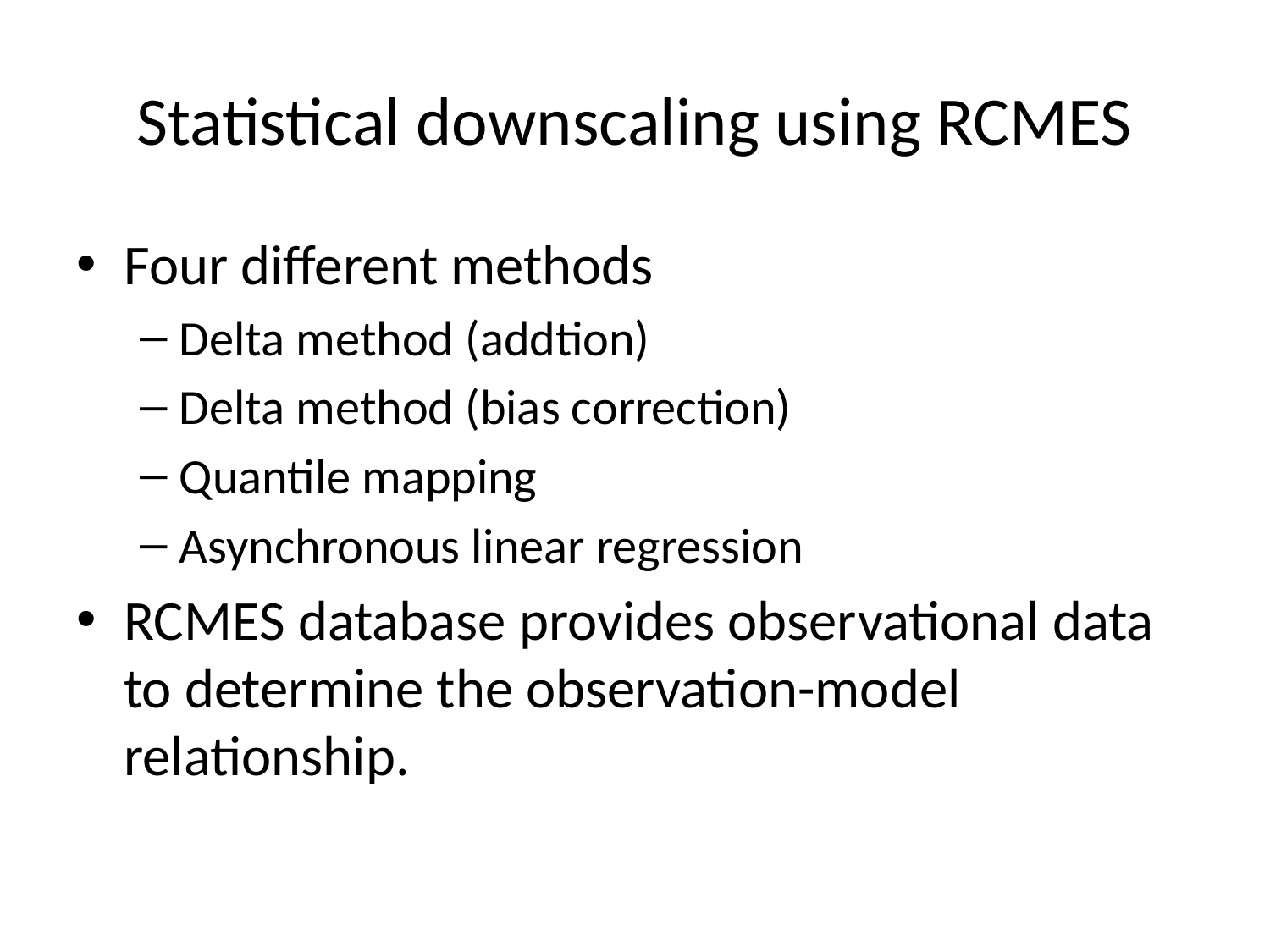

# Statistical downscaling using RCMES
Four different methods
Delta method (addtion)
Delta method (bias correction)
Quantile mapping
Asynchronous linear regression
RCMES database provides observational data to determine the observation-model relationship.